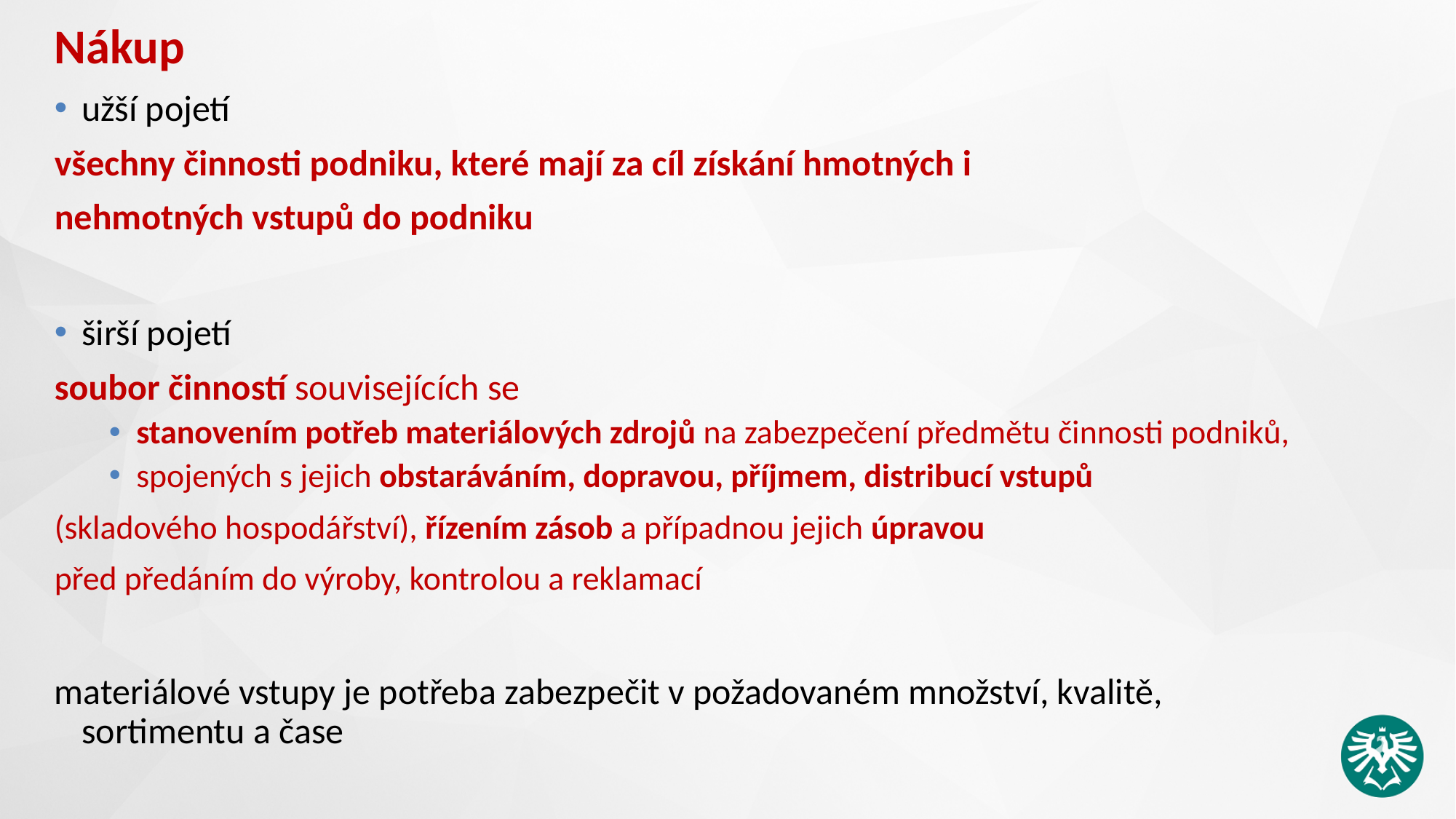

Nákup
užší pojetí
všechny činnosti podniku, které mají za cíl získání hmotných i
nehmotných vstupů do podniku

širší pojetí
soubor činností souvisejících se
stanovením potřeb materiálových zdrojů na zabezpečení předmětu činnosti podniků,
spojených s jejich obstaráváním, dopravou, příjmem, distribucí vstupů
(skladového hospodářství), řízením zásob a případnou jejich úpravou
před předáním do výroby, kontrolou a reklamací

materiálové vstupy je potřeba zabezpečit v požadovaném množství, kvalitě, sortimentu a čase